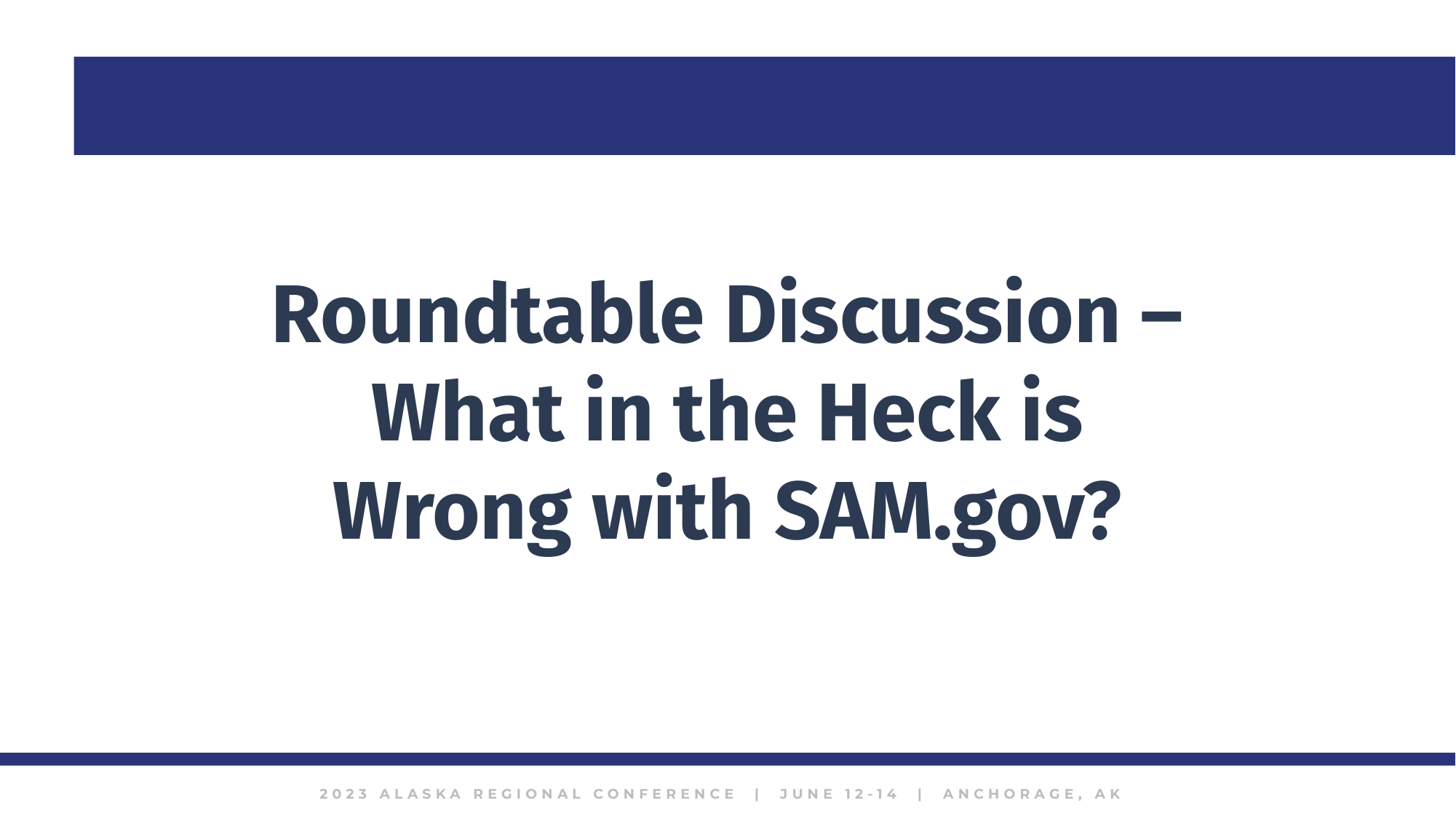

Roundtable Discussion – What in the Heck is Wrong with SAM.gov?